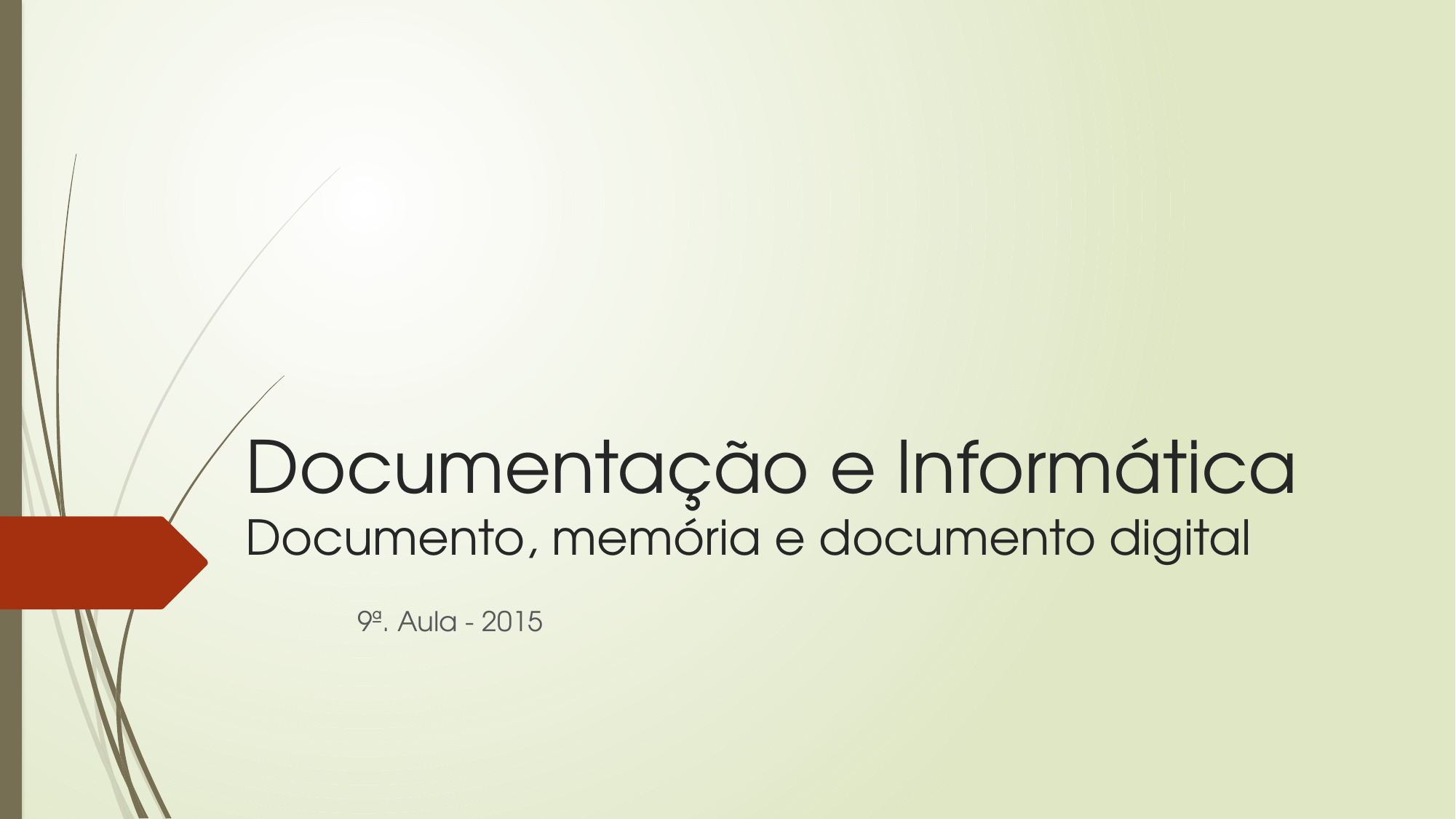

# Documentação e Informática Documento, memória e documento digital
9ª. Aula - 2015